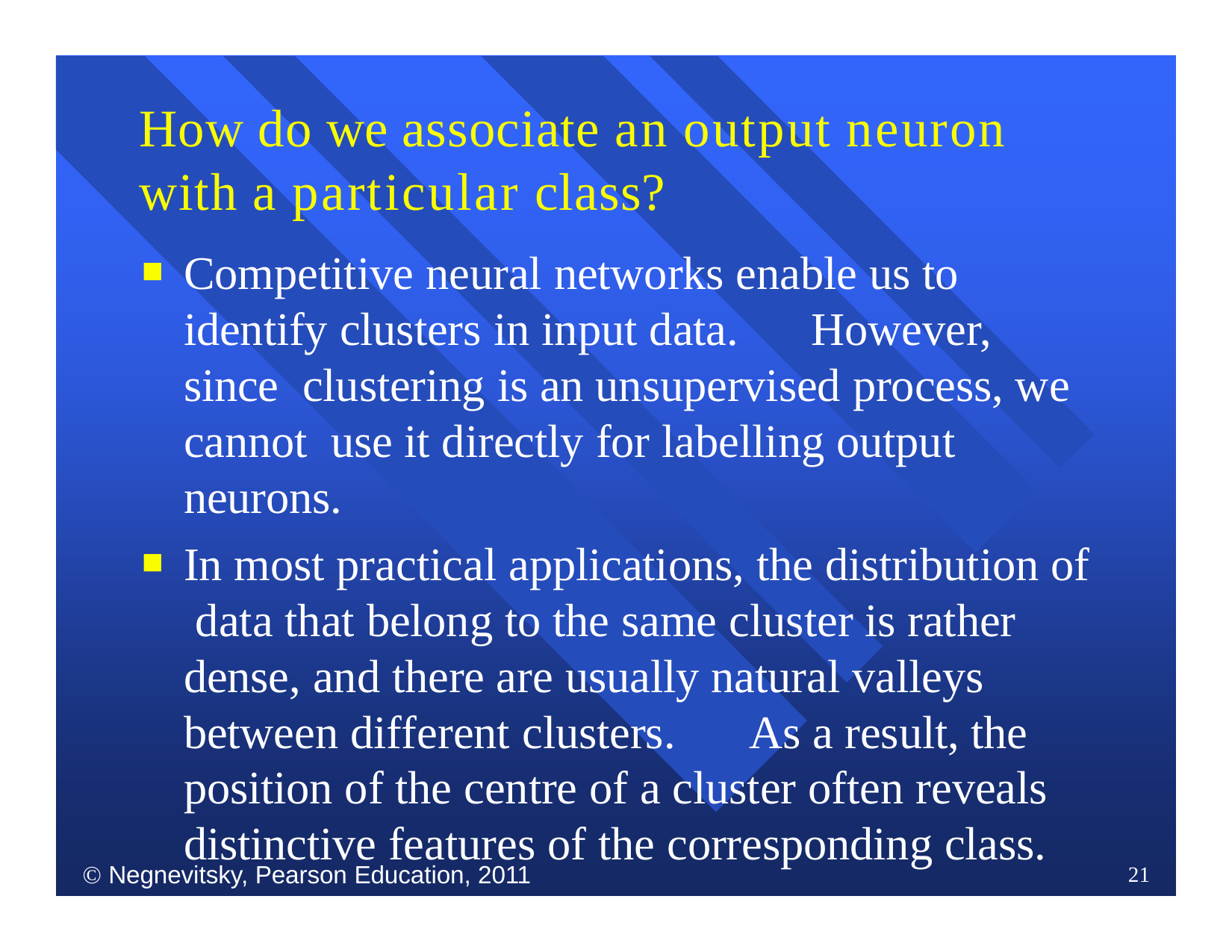

# How do we associate an output neuron  with a particular class?
Competitive neural networks enable us to  identify clusters in input data.	However, since  clustering is an unsupervised process, we cannot  use it directly for labelling output neurons.
In most practical applications, the distribution of  data that belong to the same cluster is rather  dense, and there are usually natural valleys  between different clusters.	As a result, the  position of the centre of a cluster often reveals  distinctive features of the corresponding class.
© Negnevitsky, Pearson Education, 2011
21